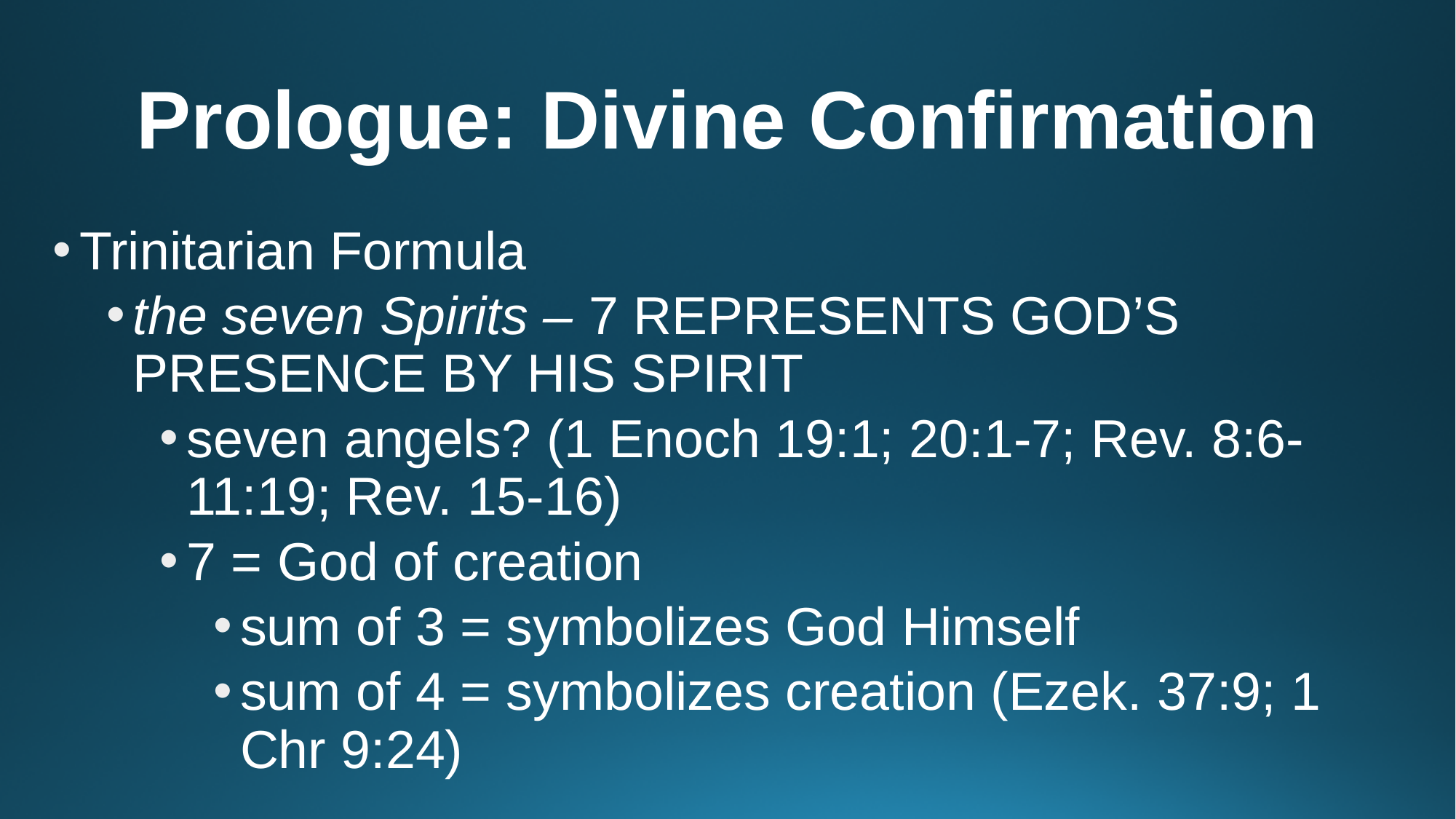

# Prologue: Divine Confirmation
Trinitarian Formula
the seven Spirits – 7 REPRESENTS GOD’S PRESENCE BY HIS SPIRIT
seven angels? (1 Enoch 19:1; 20:1-7; Rev. 8:6-11:19; Rev. 15-16)
7 = God of creation
sum of 3 = symbolizes God Himself
sum of 4 = symbolizes creation (Ezek. 37:9; 1 Chr 9:24)